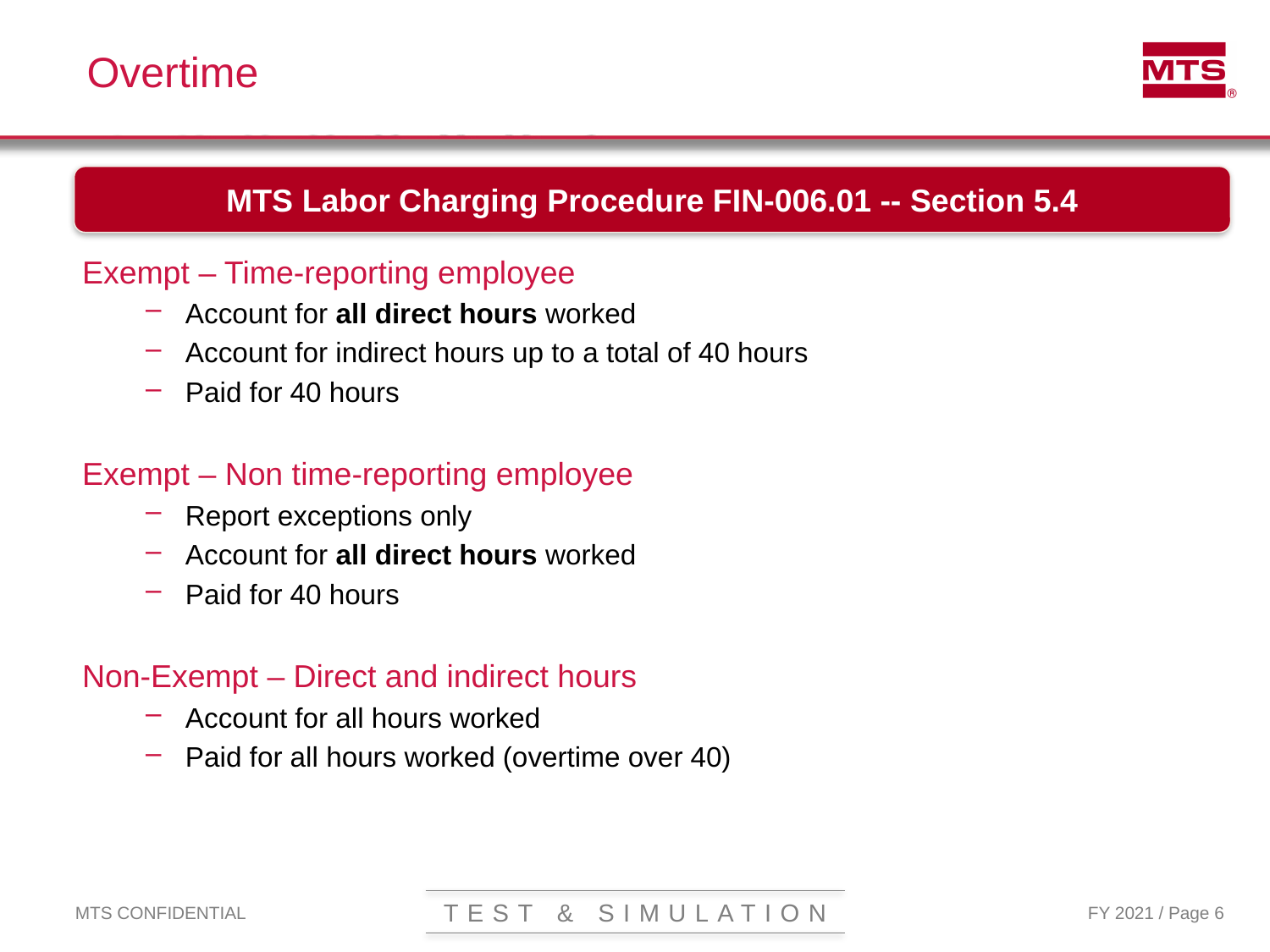

# Overtime
MTS Labor Charging Procedure FIN-006.01 -- Section 5.4
Exempt – Time-reporting employee
Account for all direct hours worked
Account for indirect hours up to a total of 40 hours
Paid for 40 hours

Exempt – Non time-reporting employee
Report exceptions only
Account for all direct hours worked
Paid for 40 hours

Non-Exempt – Direct and indirect hours
Account for all hours worked
Paid for all hours worked (overtime over 40)